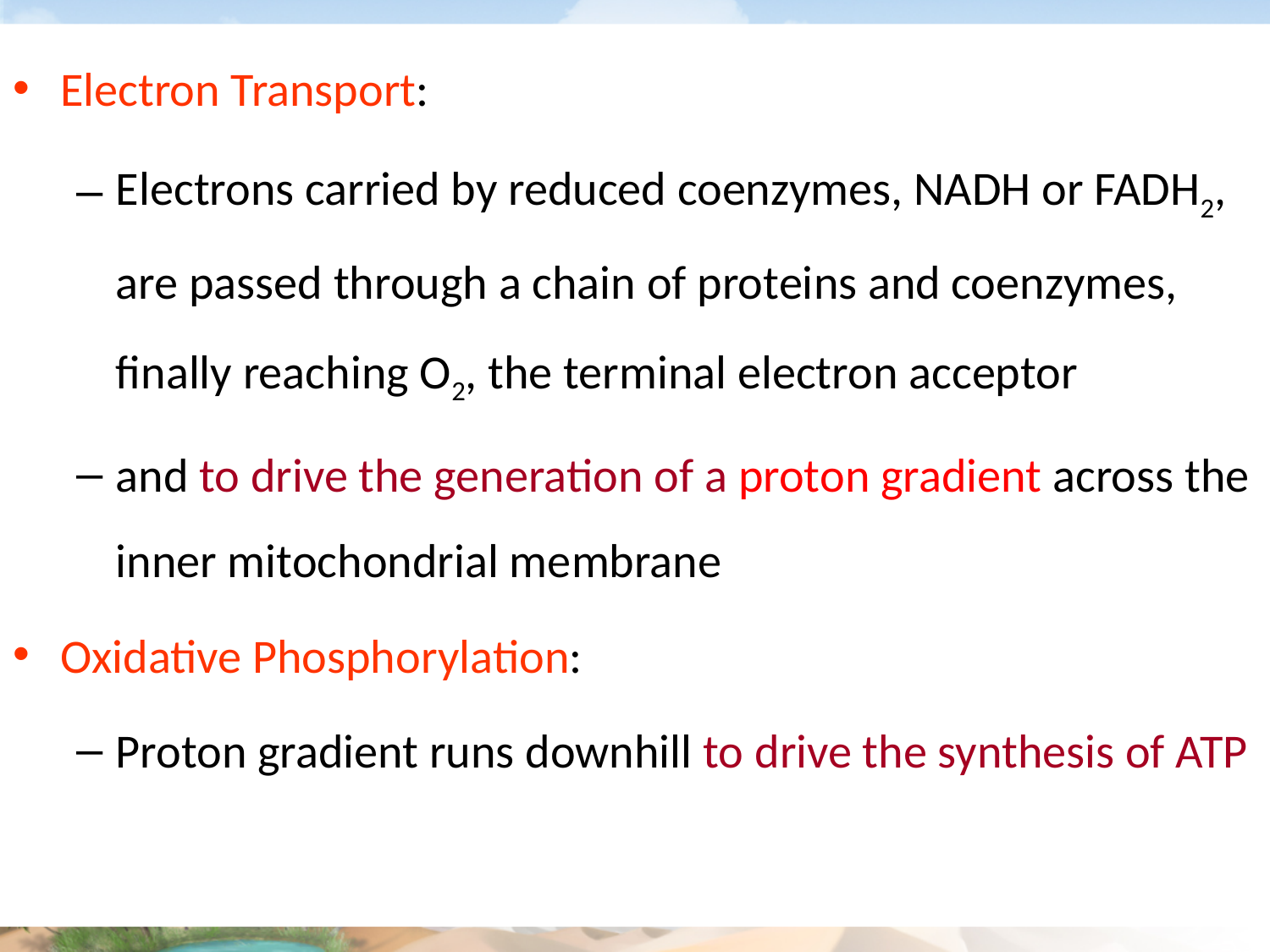

Electron Transport:
Electrons carried by reduced coenzymes, NADH or FADH2, are passed through a chain of proteins and coenzymes, finally reaching O2, the terminal electron acceptor
and to drive the generation of a proton gradient across the inner mitochondrial membrane
Oxidative Phosphorylation:
Proton gradient runs downhill to drive the synthesis of ATP